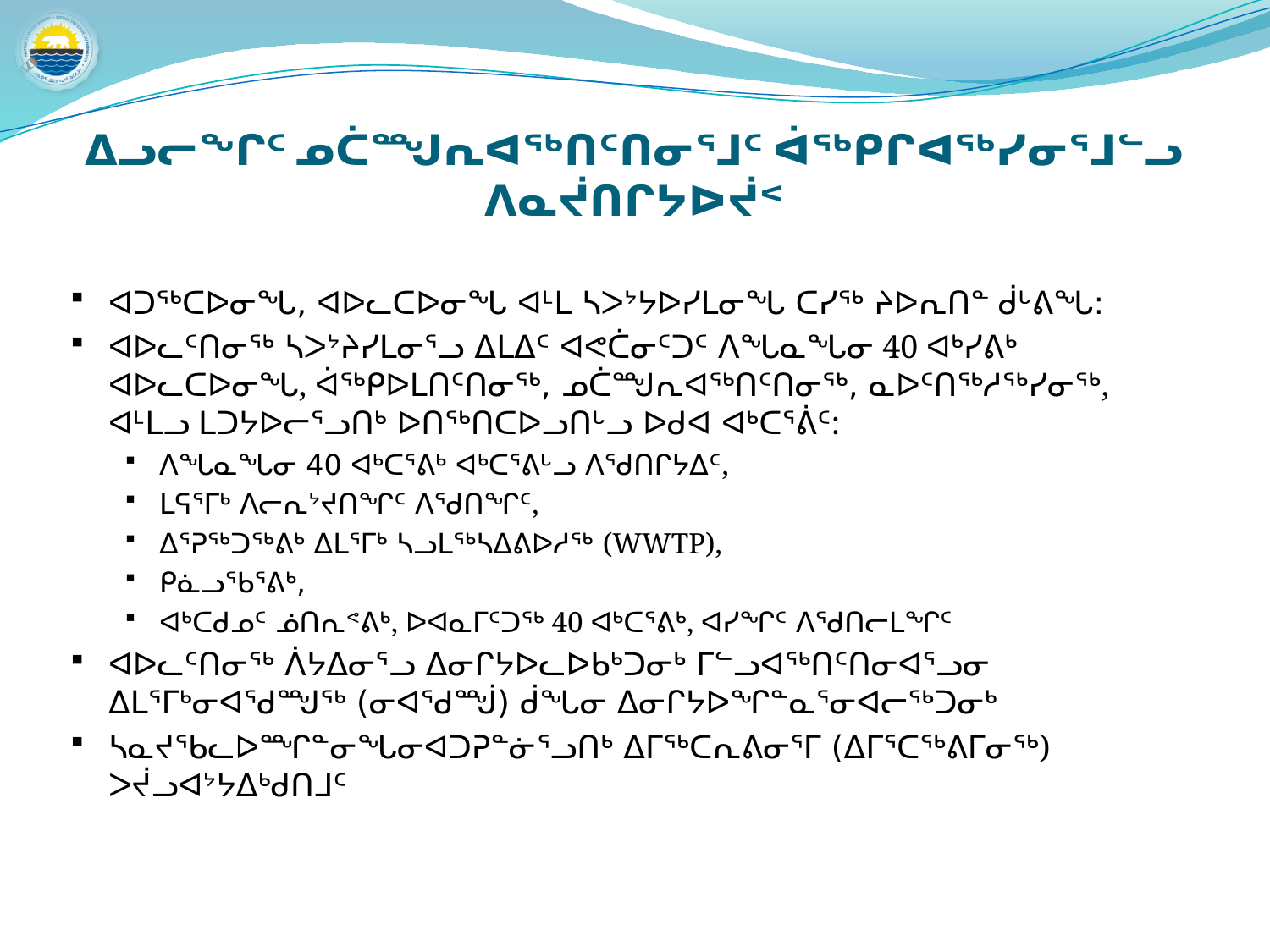

# ᐃᓗᓕᖏᑦ ᓄᑖᙳᕆᐊᖅᑎᑦᑎᓂᕐᒧᑦ ᐋᖅᑭᒋᐊᖅᓯᓂᕐᒧᓪᓗ ᐱᓇᔫᑎᒋᔭᐅᔫᑉ
ᐊᑐᖅᑕᐅᓂᖓ, ᐊᐅᓚᑕᐅᓂᖓ ᐊᒻᒪ ᓴᐳᔾᔭᐅᓯᒪᓂᖓ ᑕᓯᖅ ᔨᐅᕆᑎᓐ ᑰᒡᕕᖓ:
ᐊᐅᓚᑦᑎᓂᖅ ᓴᐳᔾᔨᓯᒪᓂᕐᓗ ᐃᒪᐃᑦ ᐊᕙᑖᓂᑦᑐᑦ ᐱᖓᓇᖓᓂ 40 ᐊᒃᓯᕕᒃ ᐊᐅᓚᑕᐅᓂᖓ, ᐋᖅᑭᐅᒪᑎᑦᑎᓂᖅ, ᓄᑖᙳᕆᐊᖅᑎᑦᑎᓂᖅ, ᓇᐅᑦᑎᖅᓱᖅᓯᓂᖅ, ᐊᒻᒪᓗ ᒪᑐᔭᐅᓕᕐᓗᑎᒃ ᐅᑎᖅᑎᑕᐅᓗᑎᒡᓗ ᐅᑯᐊ ᐊᒃᑕᕐᕖᑦ:
ᐱᖓᓇᖓᓂ 40 ᐊᒃᑕᕐᕕᒃ ᐊᒃᑕᕐᕕᒡᓗ ᐱᖁᑎᒋᔭᐃᑦ,
ᒪᕋᕐᒥᒃ ᐱᓕᕆᔾᔪᑎᖏᑦ ᐱᖁᑎᖏᑦ,
ᐃᕐᕈᖅᑐᖅᕕᒃ ᐃᒪᕐᒥᒃ ᓴᓗᒪᖅᓴᐃᕕᐅᓱᖅ (WWTP),
ᑭᓈᓗᖃᕐᕕᒃ,
ᐊᒃᑕᑯᓄᑦ ᓅᑎᕆᕝᕕᒃ, ᐅᐊᓇᒥᑦᑐᖅ 40 ᐊᒃᑕᕐᕕᒃ, ᐊᓯᖏᑦ ᐱᖁᑎᓕᒪᖏᑦ
ᐊᐅᓚᑦᑎᓂᖅ ᐲᔭᐃᓂᕐᓗ ᐃᓂᒋᔭᐅᓚᐅᑲᒃᑐᓂᒃ ᒥᓪᓗᐊᖅᑎᑦᑎᓂᐊᕐᓗᓂ ᐃᒪᕐᒥᒃᓂᐊᖁᙳᖅ (ᓂᐊᖁᙴ) ᑰᖓᓂ ᐃᓂᒋᔭᐅᖏᓐᓇᕐᓂᐊᓕᖅᑐᓂᒃ
ᓴᓇᔪᖃᓚᐅᙱᓐᓂᖓᓂᐊᑐᕈᓐᓃᕐᓗᑎᒃ ᐃᒥᖅᑕᕆᕕᓂᕐᒥ (ᐃᒥᕐᑕᖅᕕᒥᓂᖅ) ᐳᔫᓗᐊᔾᔭᐃᒃᑯᑎᒧᑦ